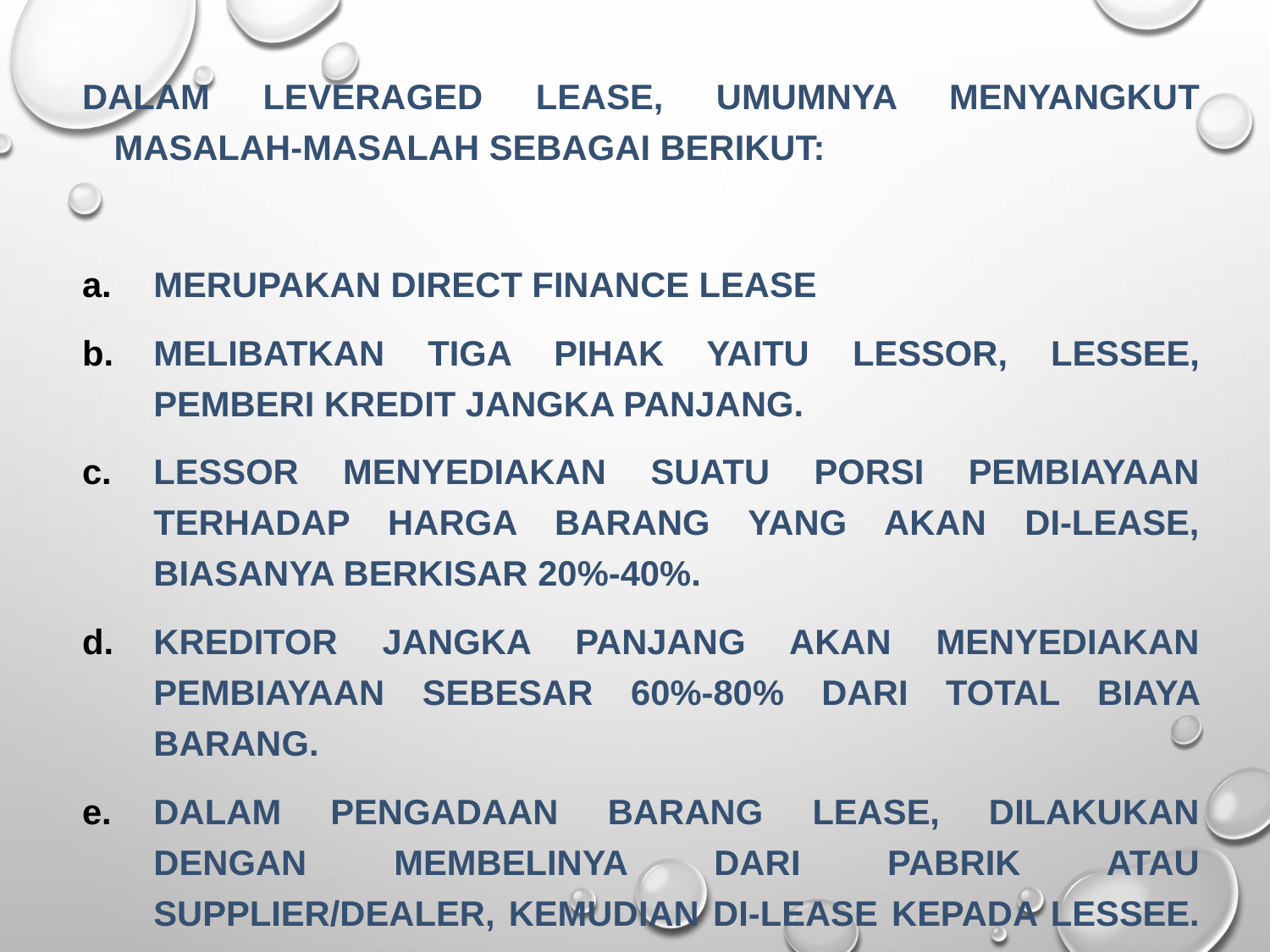

Dalam leveraged lease, umumnya menyangkut masalah-masalah sebagai berikut:

Merupakan direct finance lease
Melibatkan tiga pihak yaitu lessor, lessee, pemberi kredit jangka panjang.
Lessor menyediakan suatu porsi pembiayaan terhadap harga barang yang akan di-lease, biasanya berkisar 20%-40%.
Kreditor jangka panjang akan menyediakan pembiayaan sebesar 60%-80% dari total biaya barang.
Dalam pengadaan barang lease, dilakukan dengan membelinya dari pabrik atau supplier/dealer, kemudian di-lease kepada lessee. Untuk itu pihak lessor menerima pembayaran secara berkala dari lessee dan sekaligus mengatur pembayaran pokok dan bunga kepada kreditor.